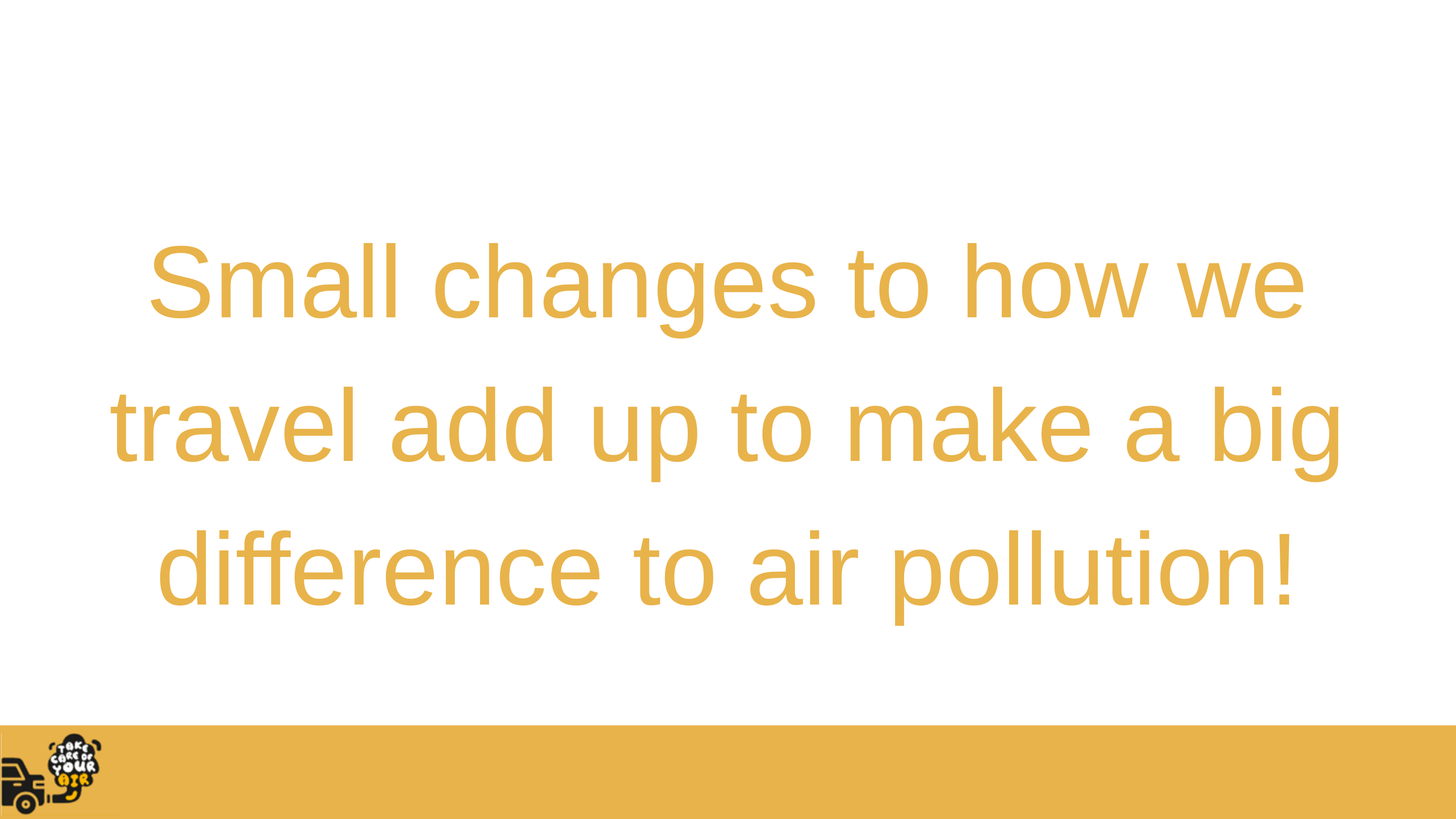

Small changes to how we travel add up to make a big difference to air pollution!